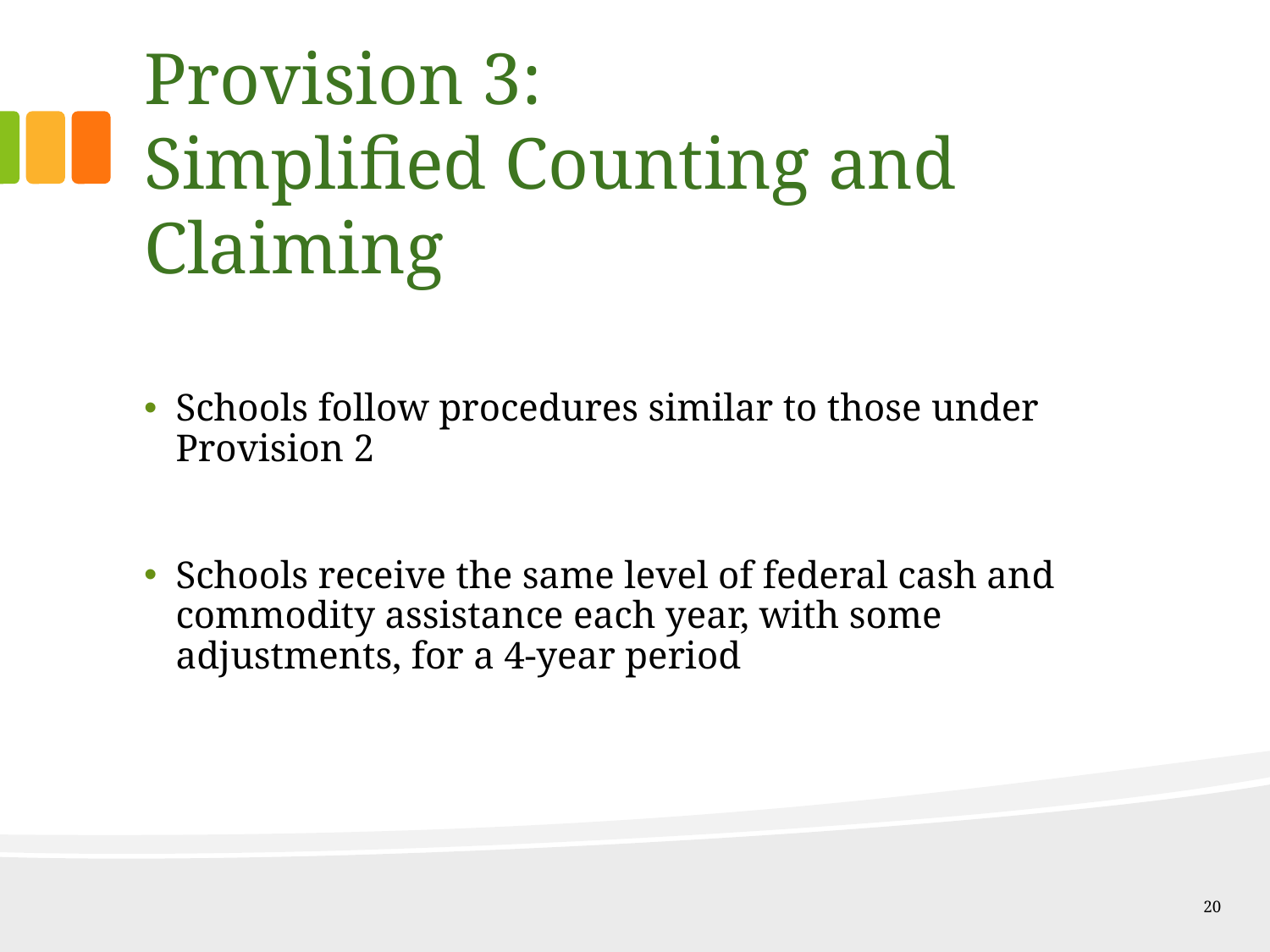

# Provision 3: Simplified Counting and Claiming
Schools follow procedures similar to those under Provision 2

Schools receive the same level of federal cash and commodity assistance each year, with some adjustments, for a 4-year period

20